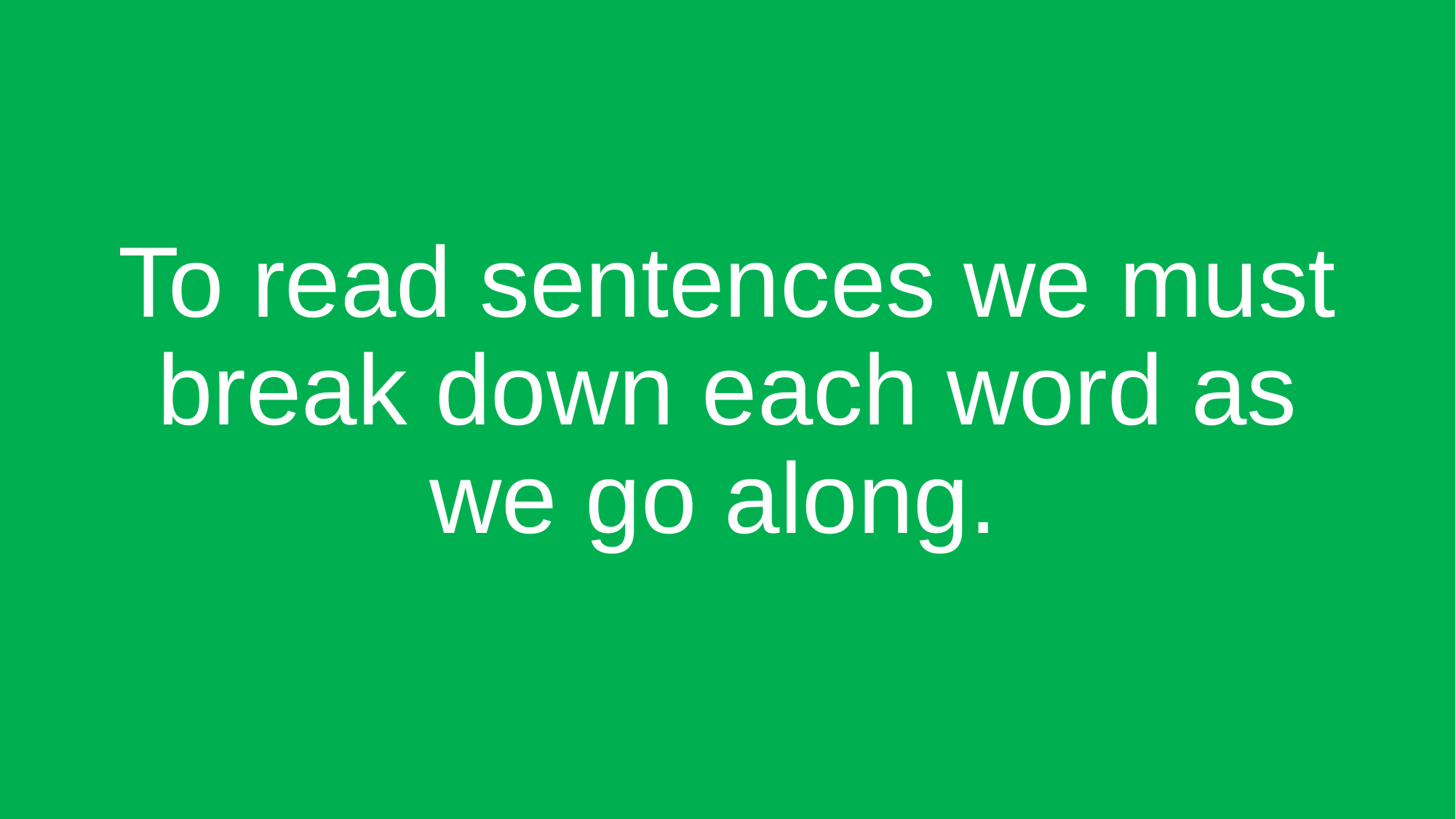

# To read sentences we must break down each word as we go along.